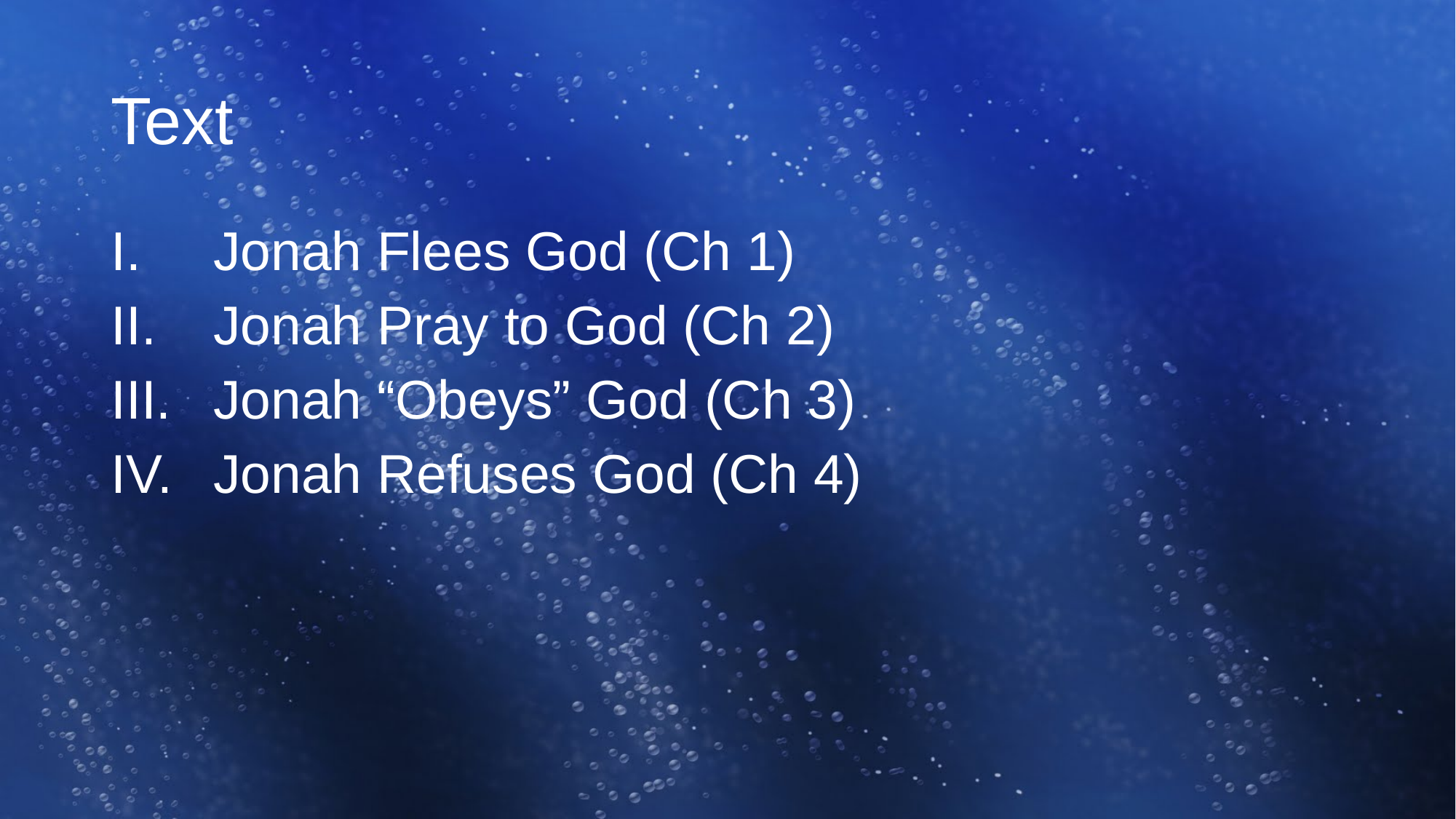

# Text
Jonah Flees God (Ch 1)
Jonah Pray to God (Ch 2)
Jonah “Obeys” God (Ch 3)
Jonah Refuses God (Ch 4)